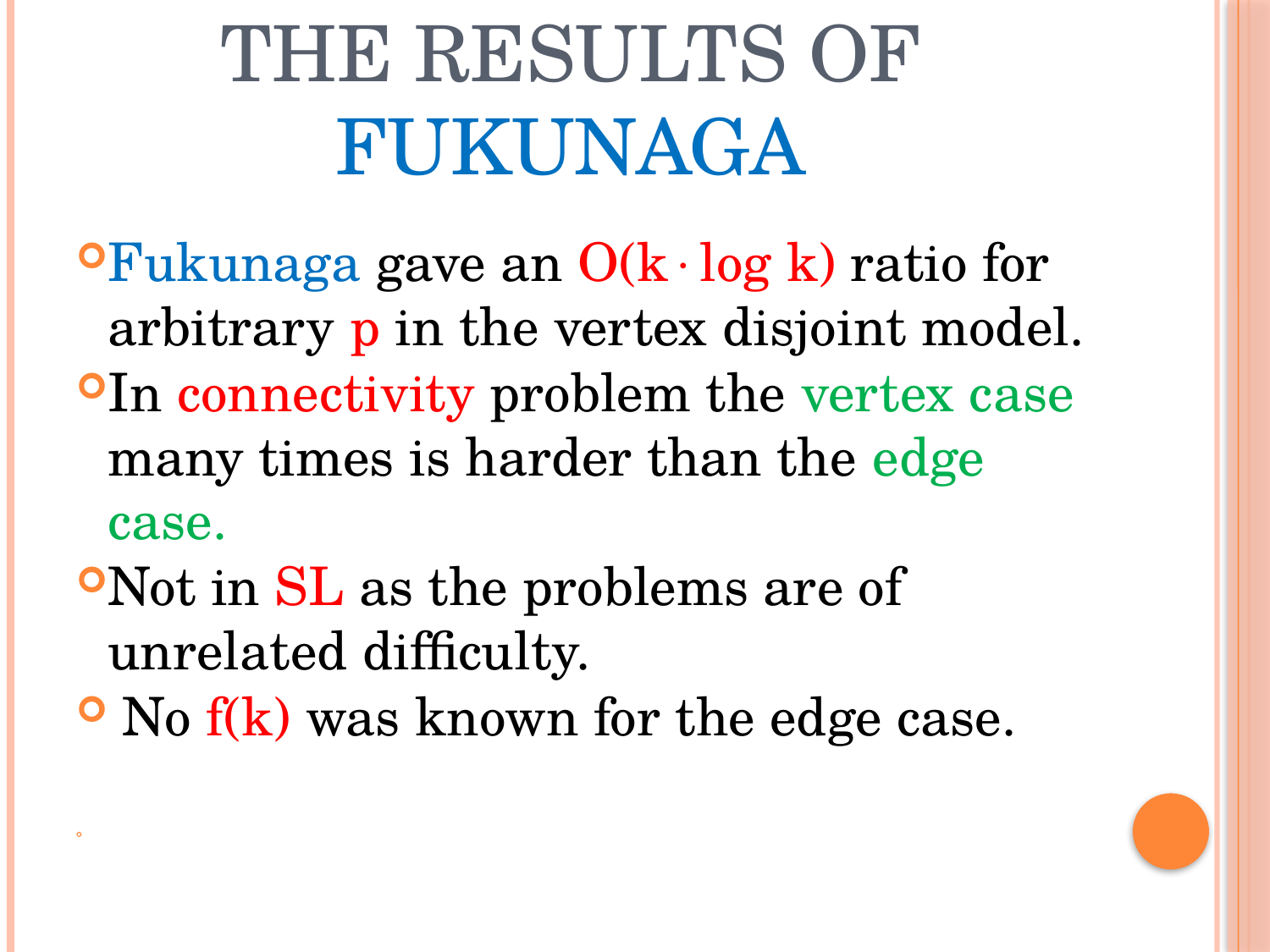

# The results of  Fukunaga
Fukunaga gave an O(k⋅log k) ratio for arbitrary p in the vertex disjoint model.
In connectivity problem the vertex case many times is harder than the edge case.
Not in SL as the problems are of unrelated difficulty.
 No f(k) was known for the edge case.